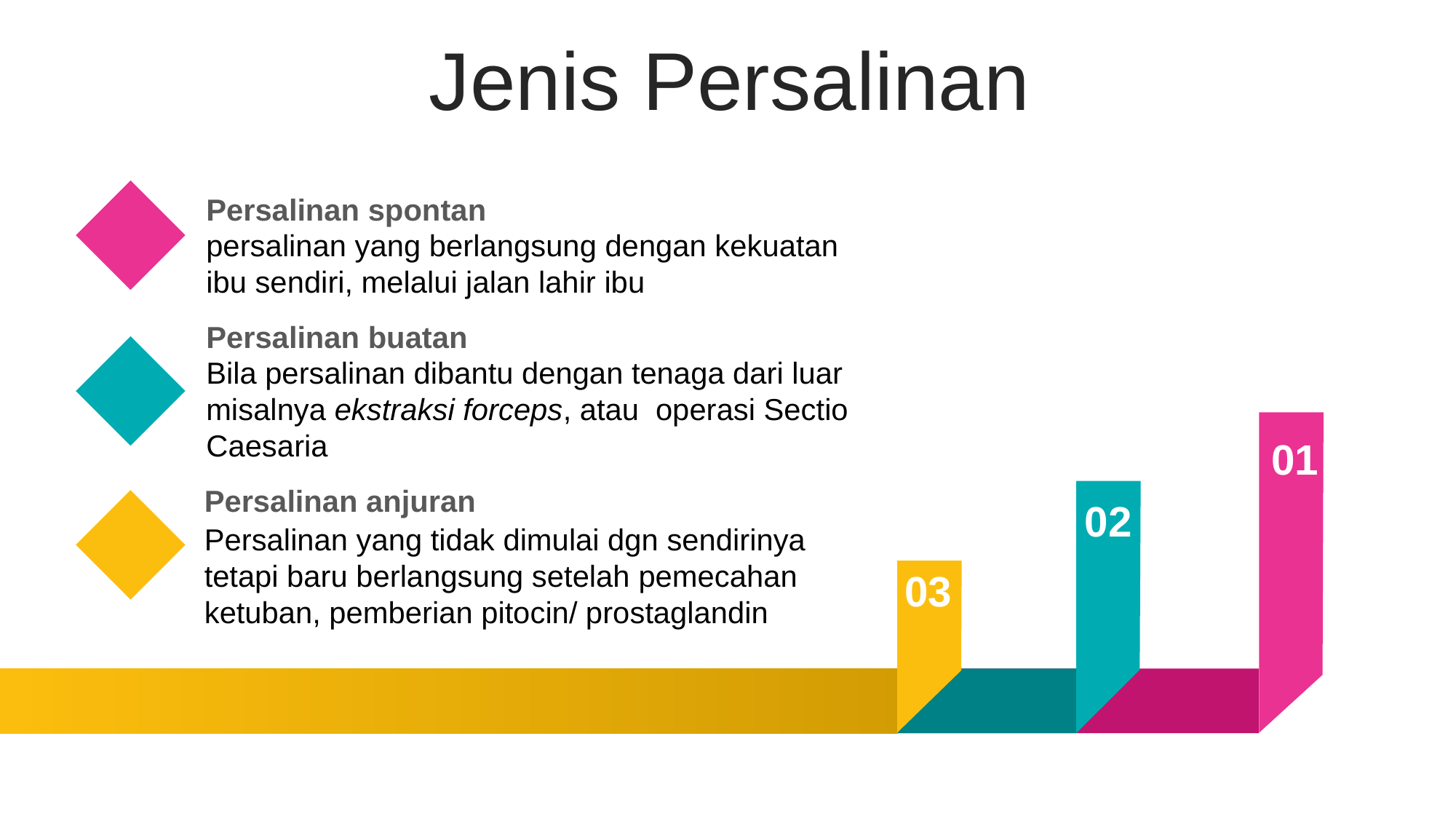

Jenis Persalinan
Persalinan spontan
persalinan yang berlangsung dengan kekuatan ibu sendiri, melalui jalan lahir ibu

Persalinan buatan
Bila persalinan dibantu dengan tenaga dari luar misalnya ekstraksi forceps, atau  operasi Sectio Caesaria

01
Persalinan anjuran
Persalinan yang tidak dimulai dgn sendirinya tetapi baru berlangsung setelah pemecahan ketuban, pemberian pitocin/ prostaglandin
02

03